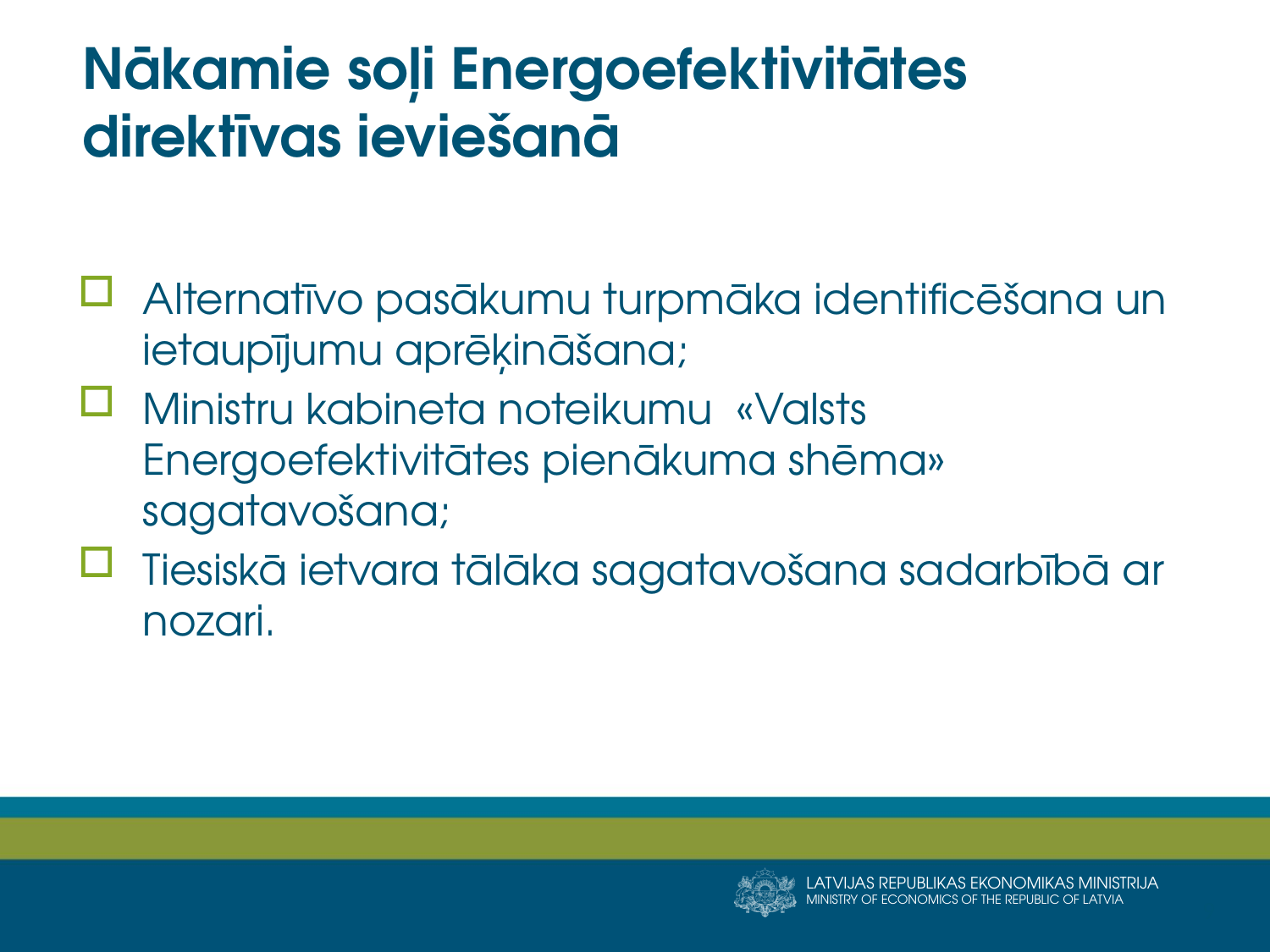

# Nākamie soļi Energoefektivitātes direktīvas ieviešanā

Alternatīvo pasākumu turpmāka identificēšana un ietaupījumu aprēķināšana;
Ministru kabineta noteikumu  «Valsts Energoefektivitātes pienākuma shēma» sagatavošana;
Tiesiskā ietvara tālāka sagatavošana sadarbībā ar nozari.